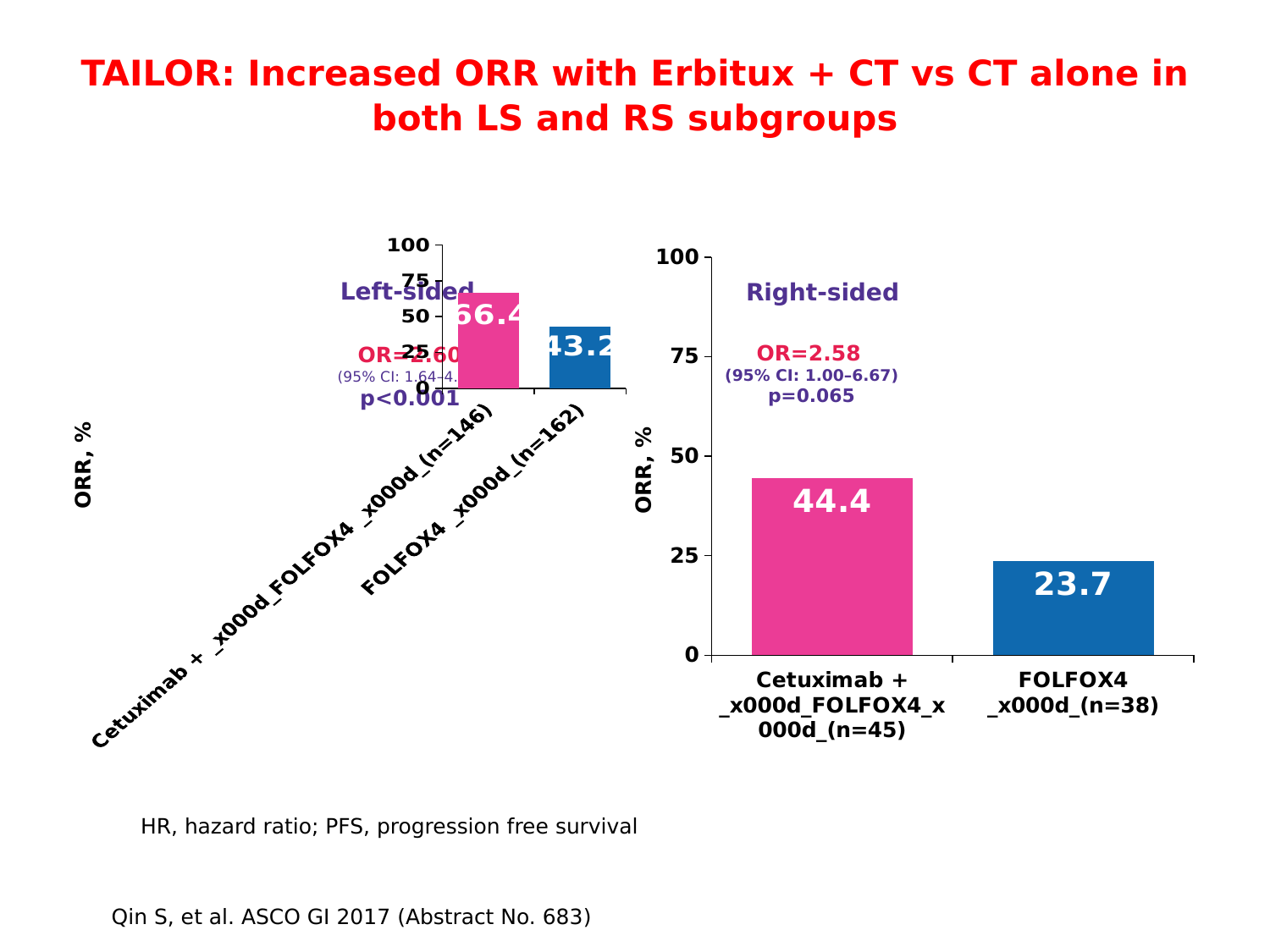

TAILOR: Increased ORR with Erbitux + CT vs CT alone in both LS and RS subgroups

### Chart

| Category | Series 1 |
|---|---|
| Cetuximab + _x000d_FOLFOX4 _x000d_(n=146) | 66.4 |
| FOLFOX4 _x000d_(n=162) | 43.2 |

### Chart

| Category | Series 1 |
|---|---|
| Cetuximab + _x000d_FOLFOX4_x000d_(n=45) | 44.4 |
| FOLFOX4 _x000d_(n=38) | 23.7 |
ORR, %
ORR, %
Left-sided
Right-sided
OR=2.58
(95% CI: 1.00–6.67)
p=0.065
OR=2.60
(95% CI: 1.64–4.14)
p<0.001
HR, hazard ratio; PFS, progression free survival
14
Qin S, et al. ASCO GI 2017 (Abstract No. 683)